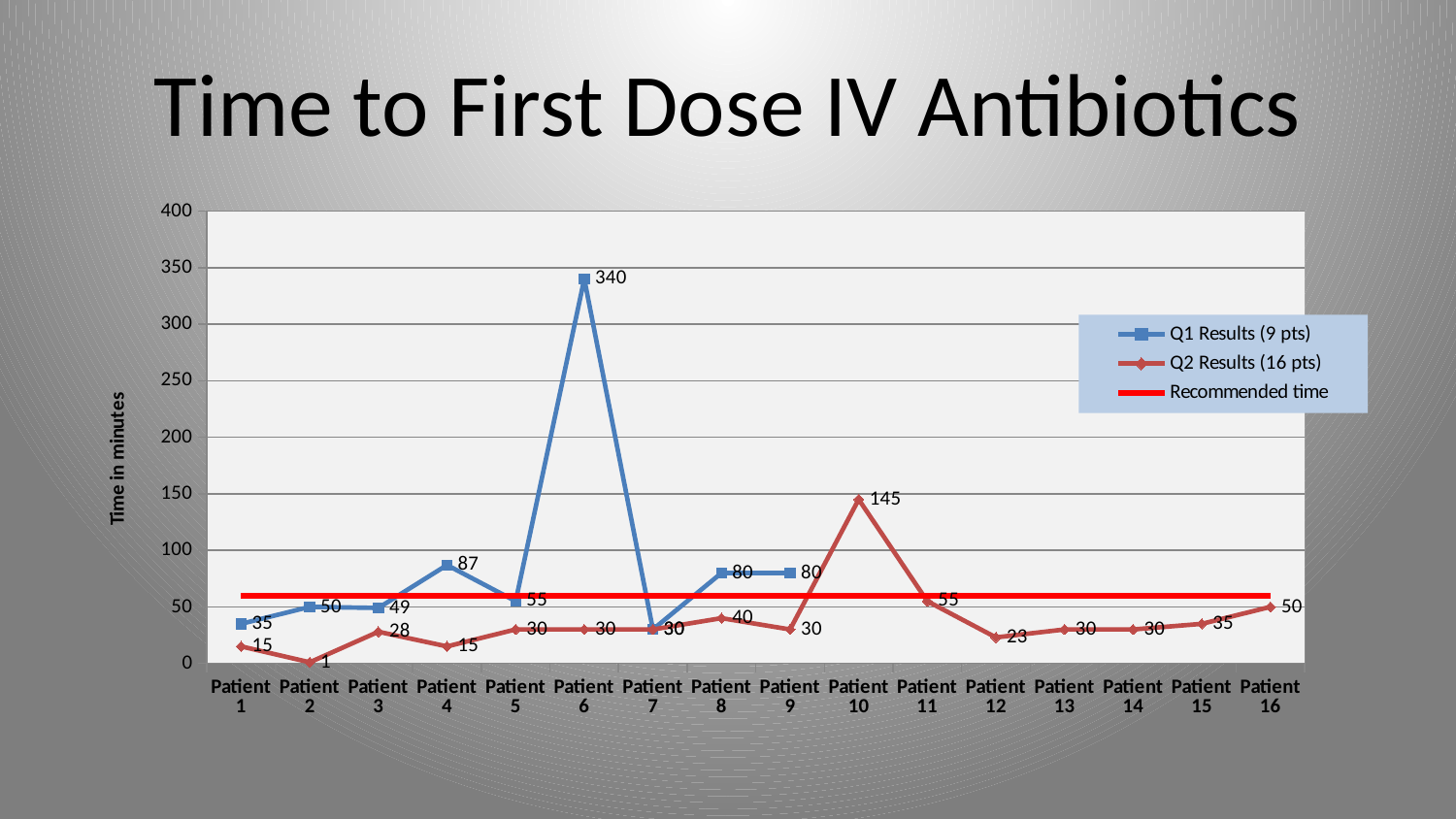

# Time to First Dose IV Antibiotics

### Chart

| Category | Q1 Results (9 pts) | Q2 Results (16 pts) | Recommended time |
|---|---|---|---|
| Patient 1 | 35.0 | 15.0 | 60.0 |
| Patient 2 | 50.0 | 1.0 | 60.0 |
| Patient 3 | 49.0 | 28.0 | 60.0 |
| Patient 4 | 87.0 | 15.0 | 60.0 |
| Patient 5 | 55.0 | 30.0 | 60.0 |
| Patient 6 | 340.0 | 30.0 | 60.0 |
| Patient 7 | 30.0 | 30.0 | 60.0 |
| Patient 8 | 80.0 | 40.0 | 60.0 |
| Patient 9 | 80.0 | 30.0 | 60.0 |
| Patient 10 | None | 145.0 | 60.0 |
| Patient 11 | None | 55.0 | 60.0 |
| Patient 12 | None | 23.0 | 60.0 |
| Patient 13 | None | 30.0 | 60.0 |
| Patient 14 | None | 30.0 | 60.0 |
| Patient 15 | None | 35.0 | 60.0 |
| Patient 16 | None | 50.0 | 60.0 |